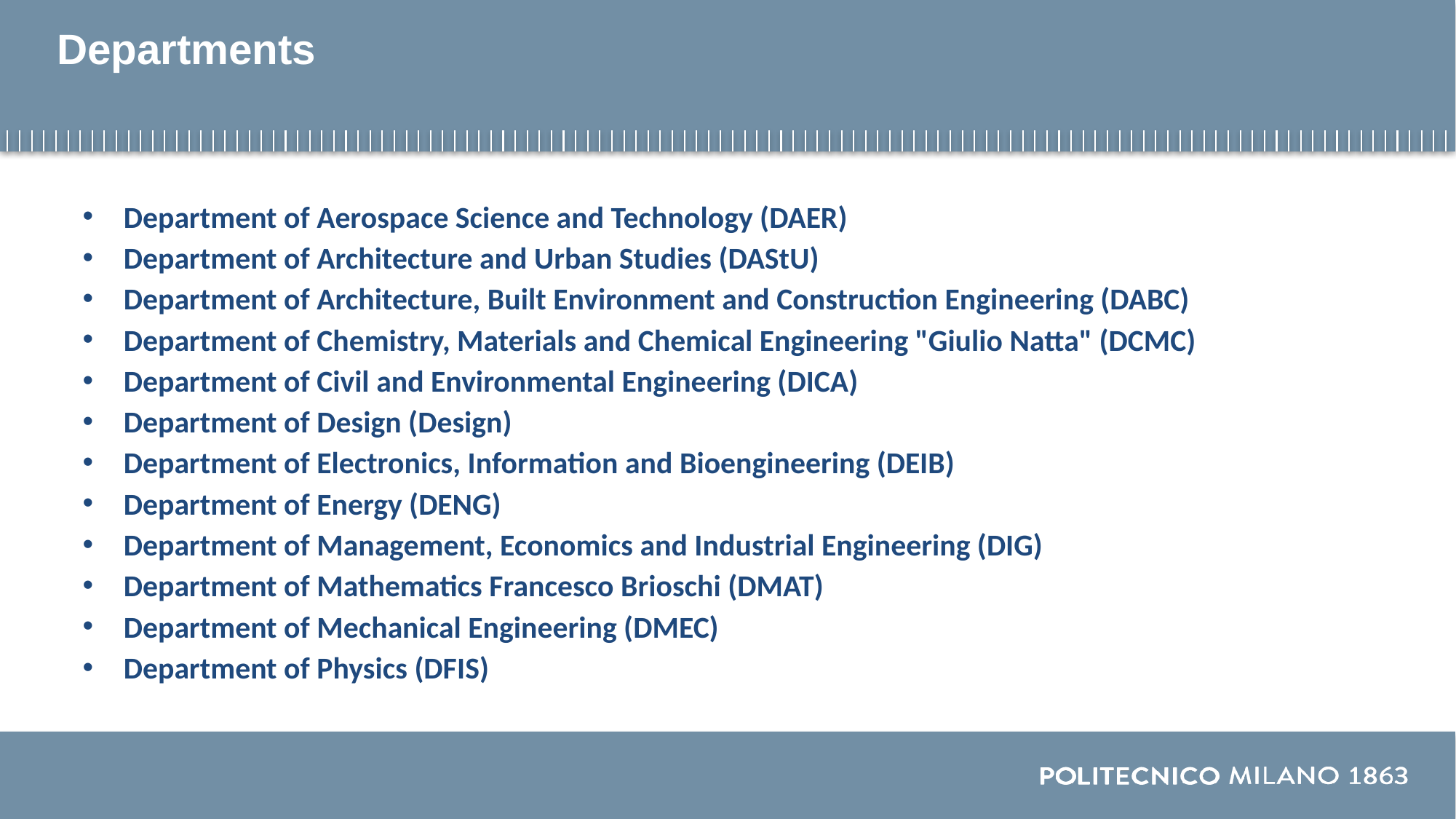

# Departments
Department of Aerospace Science and Technology (DAER)
Department of Architecture and Urban Studies (DAStU)
Department of Architecture, Built Environment and Construction Engineering (DABC)
Department of Chemistry, Materials and Chemical Engineering "Giulio Natta" (DCMC)
Department of Civil and Environmental Engineering (DICA)
Department of Design (Design)
Department of Electronics, Information and Bioengineering (DEIB)
Department of Energy (DENG)
Department of Management, Economics and Industrial Engineering (DIG)
Department of Mathematics Francesco Brioschi (DMAT)
Department of Mechanical Engineering (DMEC)
Department of Physics (DFIS)